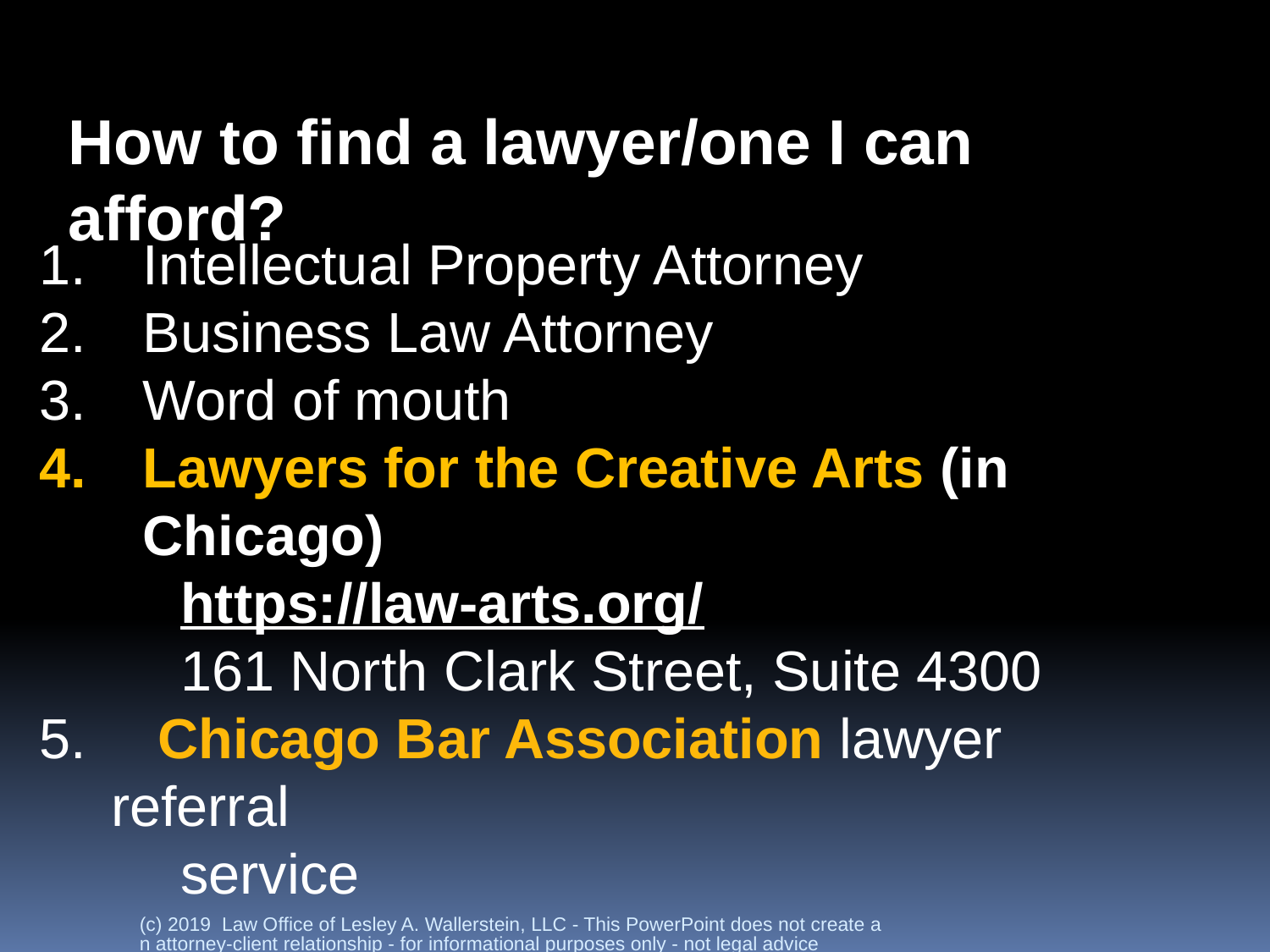

How to find a lawyer/one I can afford?
Intellectual Property Attorney
Business Law Attorney
Word of mouth
Lawyers for the Creative Arts (in Chicago)
         https://law-arts.org/
         161 North Clark Street, Suite 4300
   Chicago Bar Association lawyer referral
         service
(c) 2019  Law Office of Lesley A. Wallerstein, LLC - This PowerPoint does not create an attorney-client relationship - for informational purposes only - not legal advice